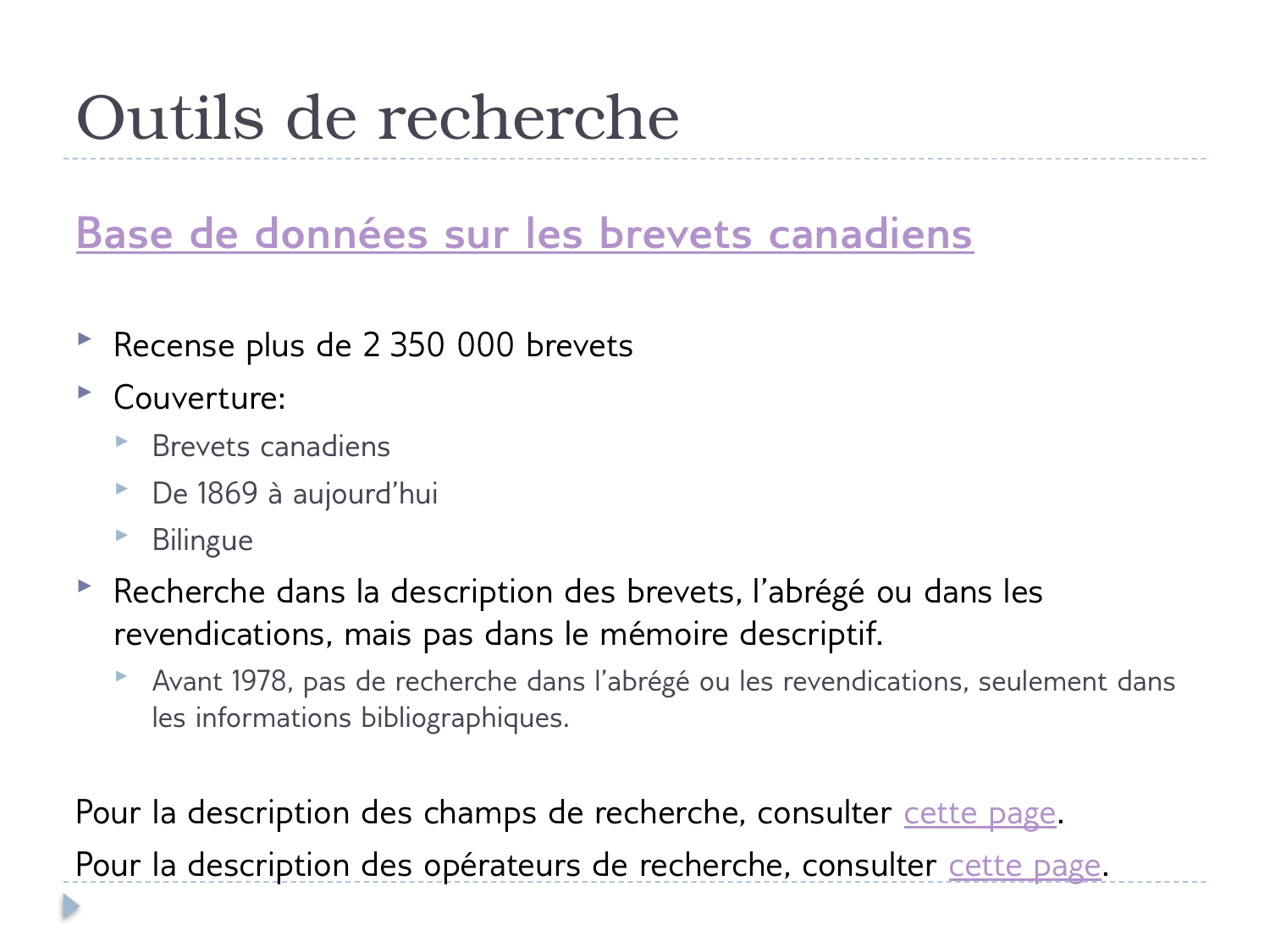

# Outils de recherche
Base de données sur les brevets canadiens

Recense plus de 2 350 000 brevets
Couverture:
Brevets canadiens
De 1869 à aujourd’hui
Bilingue
Recherche dans la description des brevets, l’abrégé ou dans les revendications, mais pas dans le mémoire descriptif.
Avant 1978, pas de recherche dans l’abrégé ou les revendications, seulement dans les informations bibliographiques.

Pour la description des champs de recherche, consulter cette page.
Pour la description des opérateurs de recherche, consulter cette page.